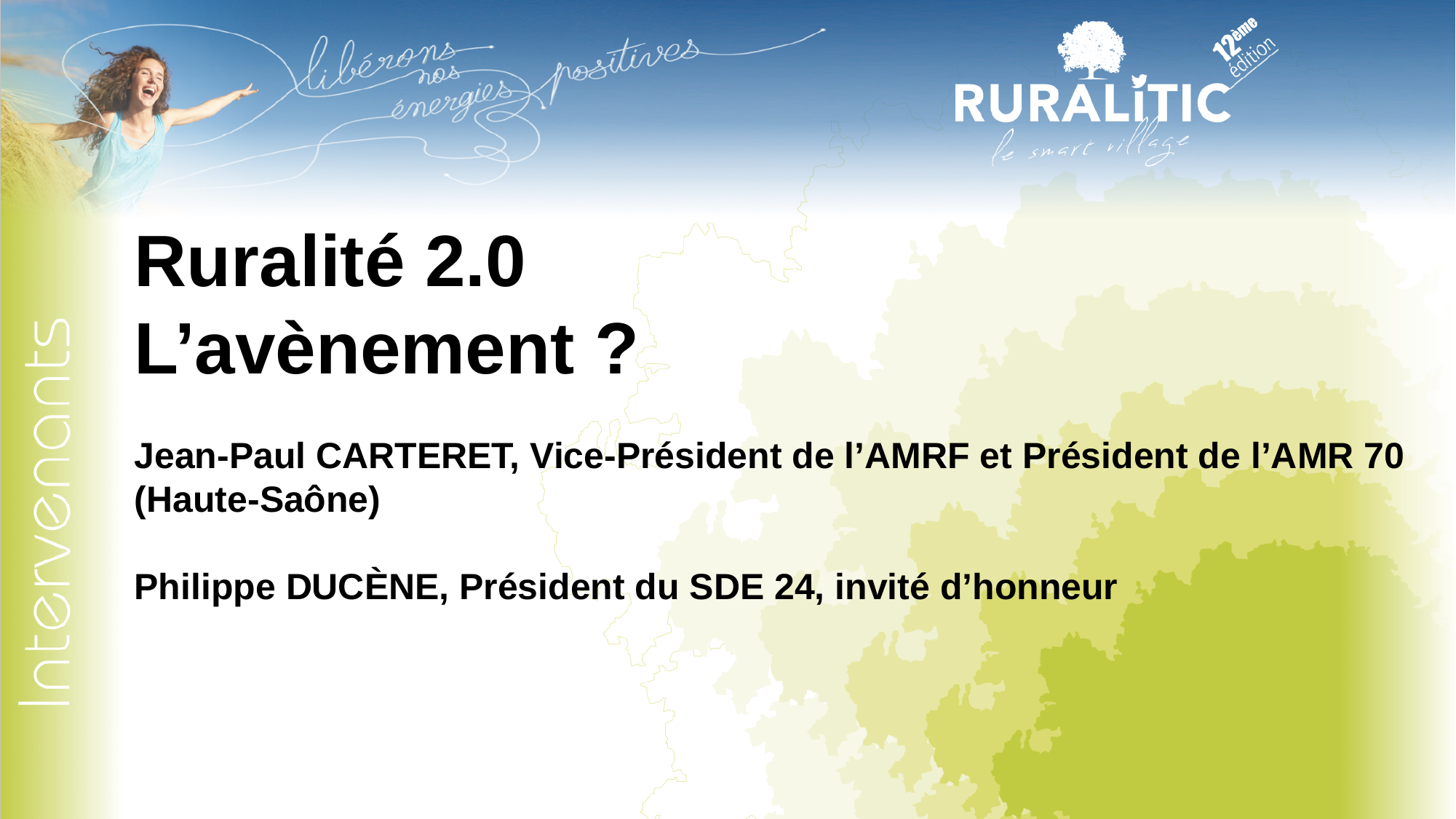

Ruralité 2.0
L’avènement ?

Jean-Paul CARTERET, Vice-Président de l’AMRF et Président de l’AMR 70 (Haute-Saône)

Philippe DUCÈNE, Président du SDE 24, invité d’honneur